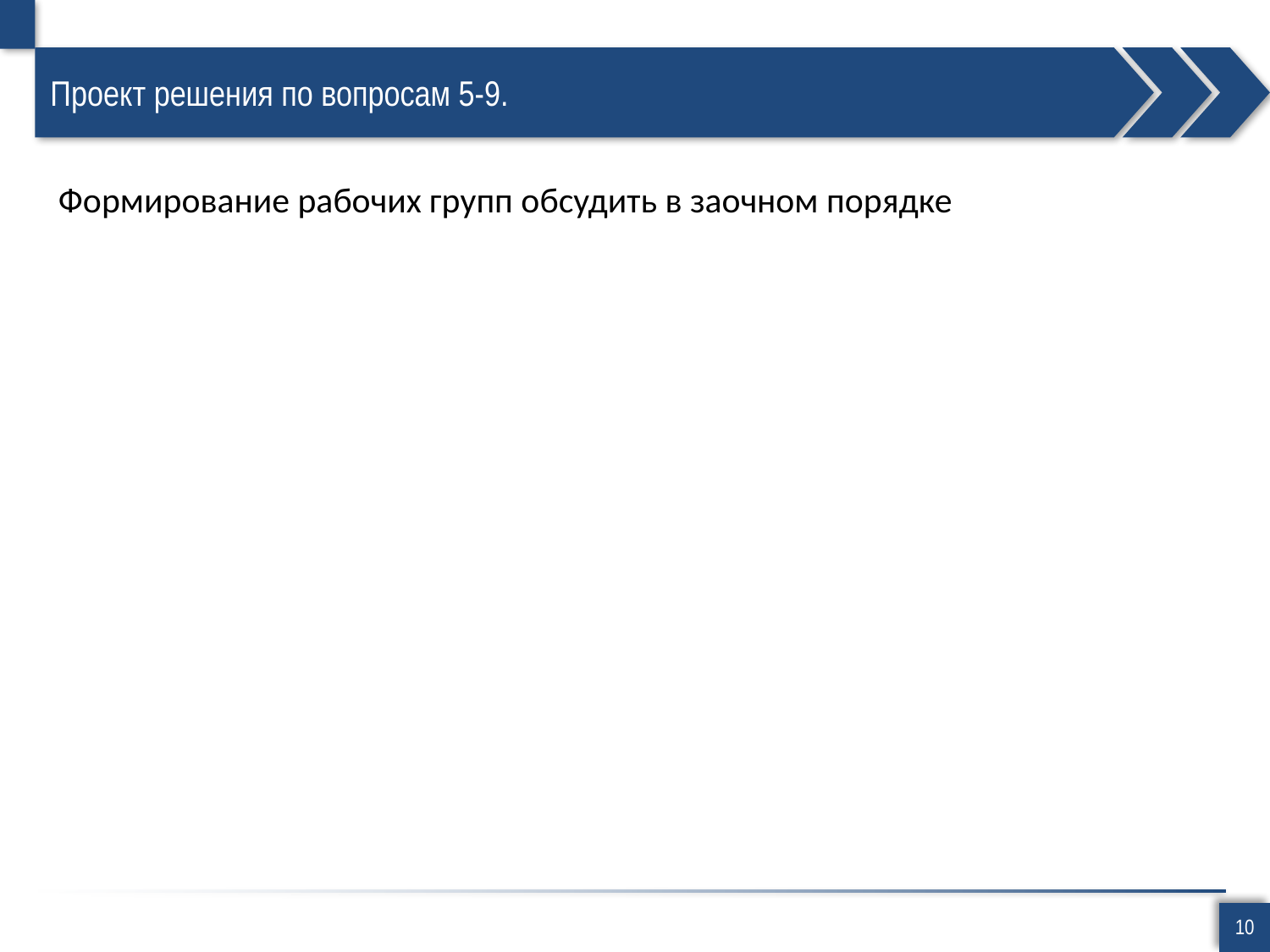

# Проект решения по вопросам 5-9.

Формирование рабочих групп обсудить в заочном порядке
10